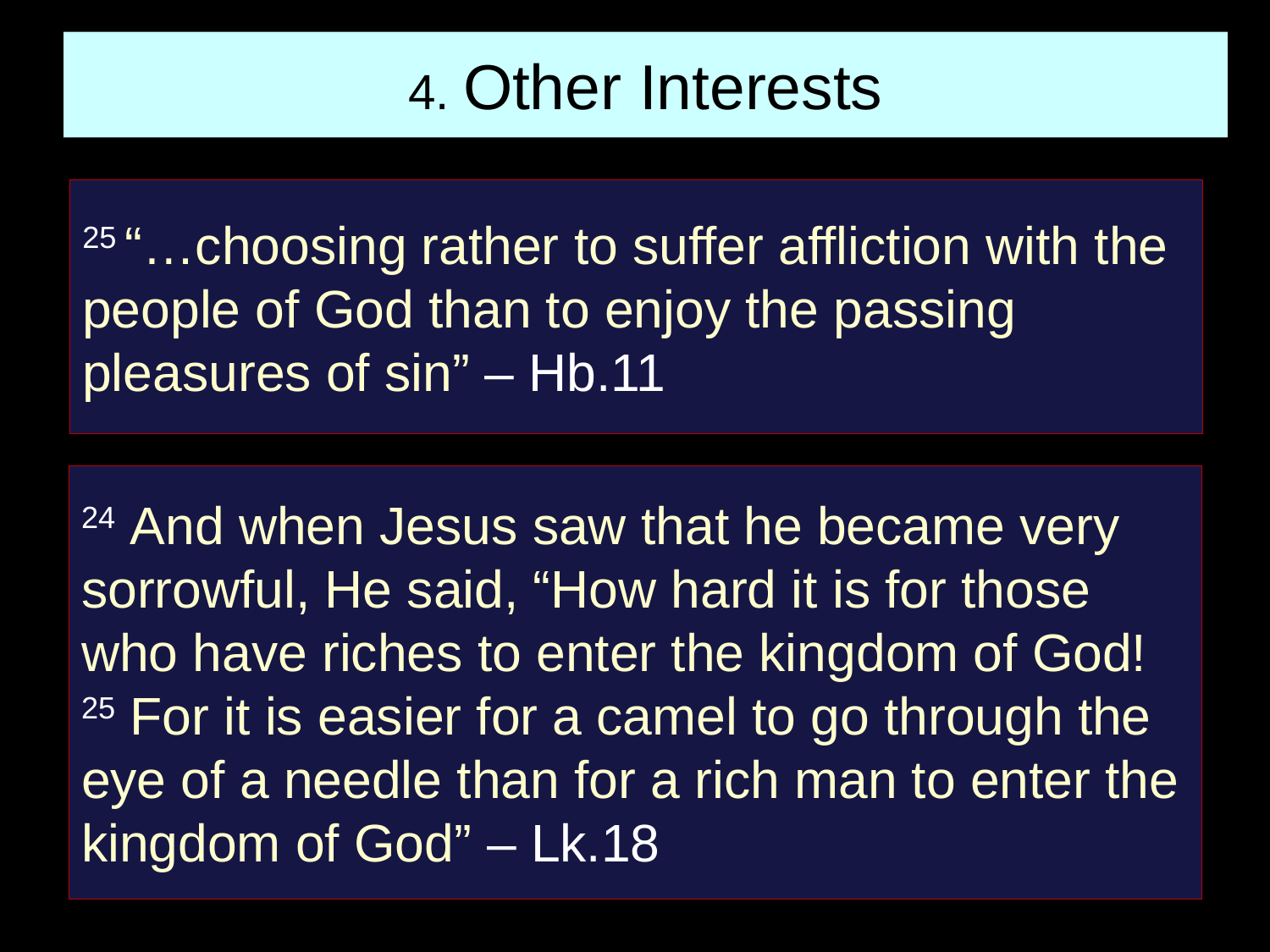

# 4. Other Interests
25 “…choosing rather to suffer affliction with the people of God than to enjoy the passing pleasures of sin” – Hb.11

24 And when Jesus saw that he became very sorrowful, He said, “How hard it is for those who have riches to enter the kingdom of God!  25 For it is easier for a camel to go through the eye of a needle than for a rich man to enter the kingdom of God” – Lk.18